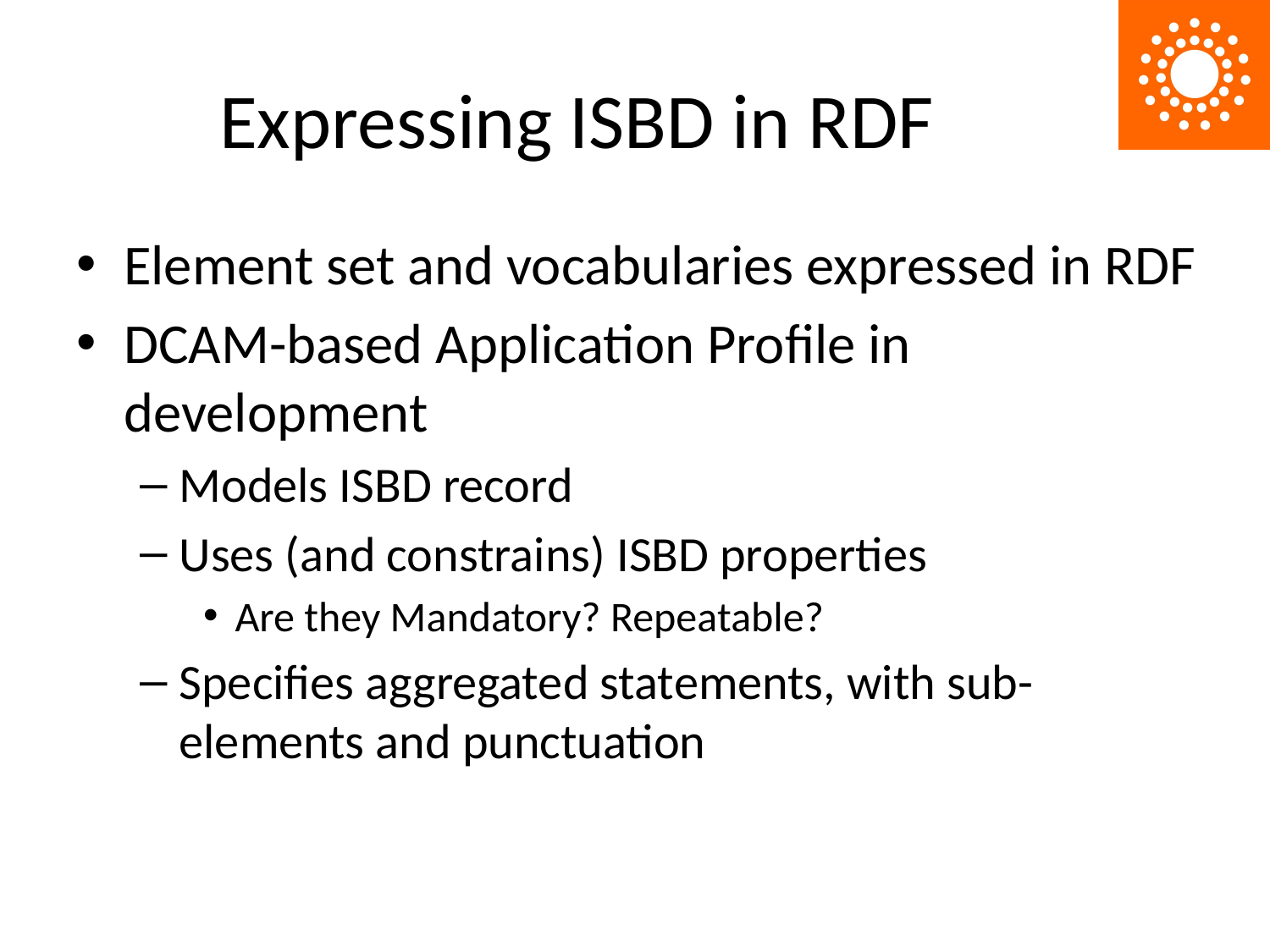

# Expressing ISBD in RDF
Element set and vocabularies expressed in RDF
DCAM-based Application Profile in development
Models ISBD record
Uses (and constrains) ISBD properties
Are they Mandatory? Repeatable?
Specifies aggregated statements, with sub-elements and punctuation